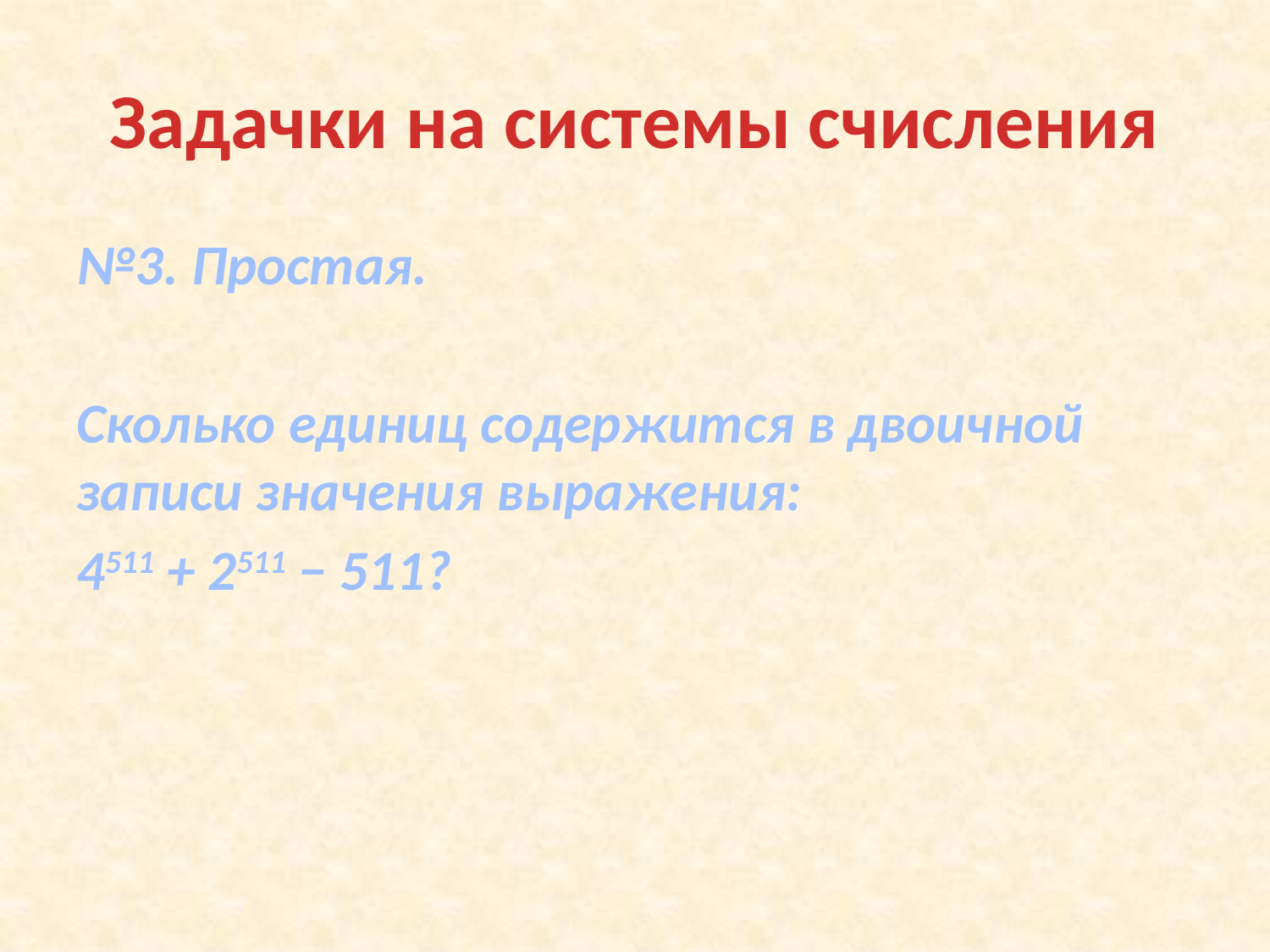

# Задачки на системы счисления
№3. Простая.

Сколько единиц содержится в двоичной записи значения выражения:
4511 + 2511 − 511?